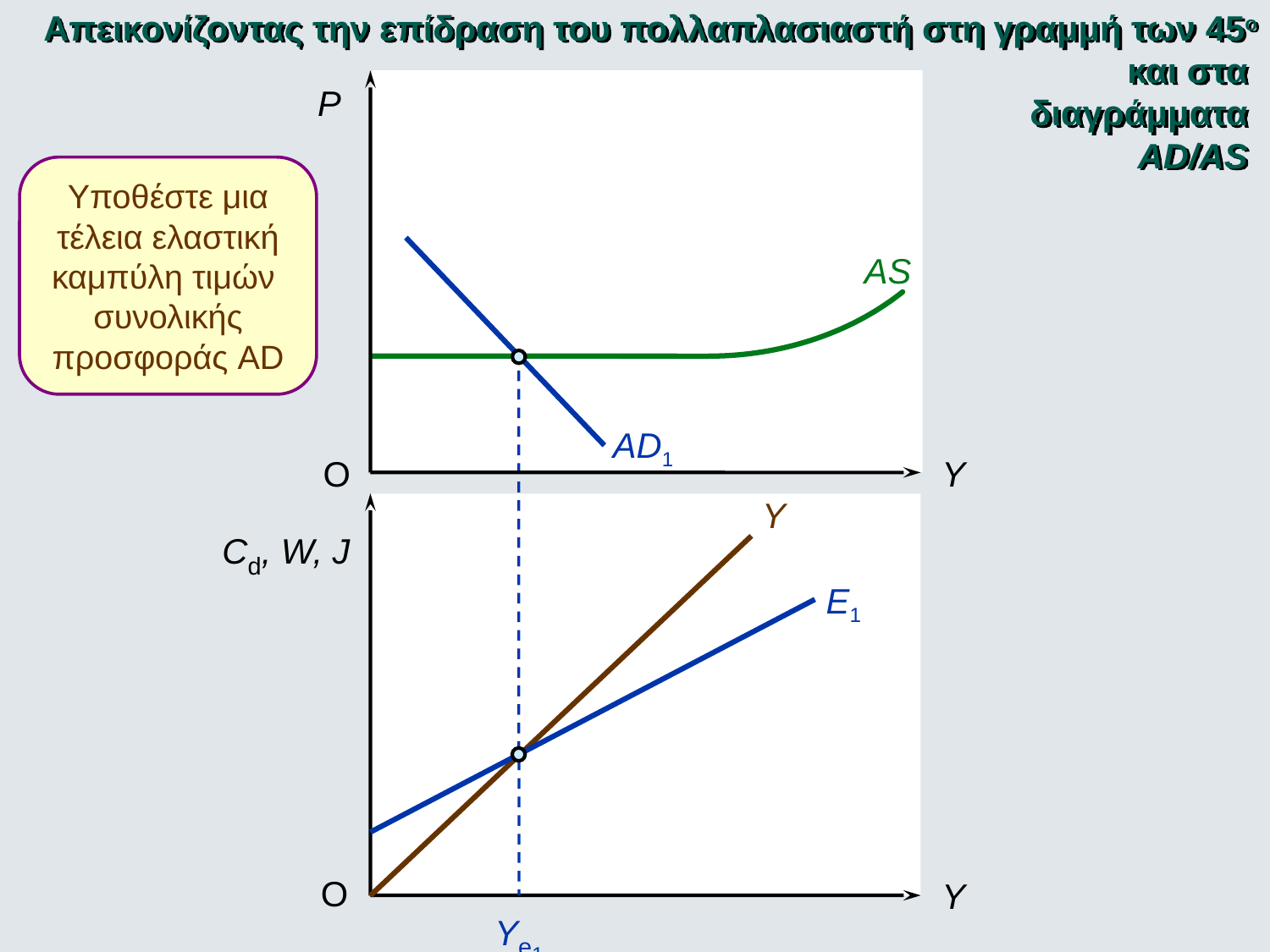

Απεικονίζοντας την επίδραση του πολλαπλασιαστή στη γραμμή των 45o και στα
διαγράμματα
AD/AS

P

AS

Υποθέστε μια τέλεια ελαστική καμπύλη τιμών  συνολικής προσφοράς AD

AD1

Y
O

Y

Cd, W, J

E1

O
Y

Ye1